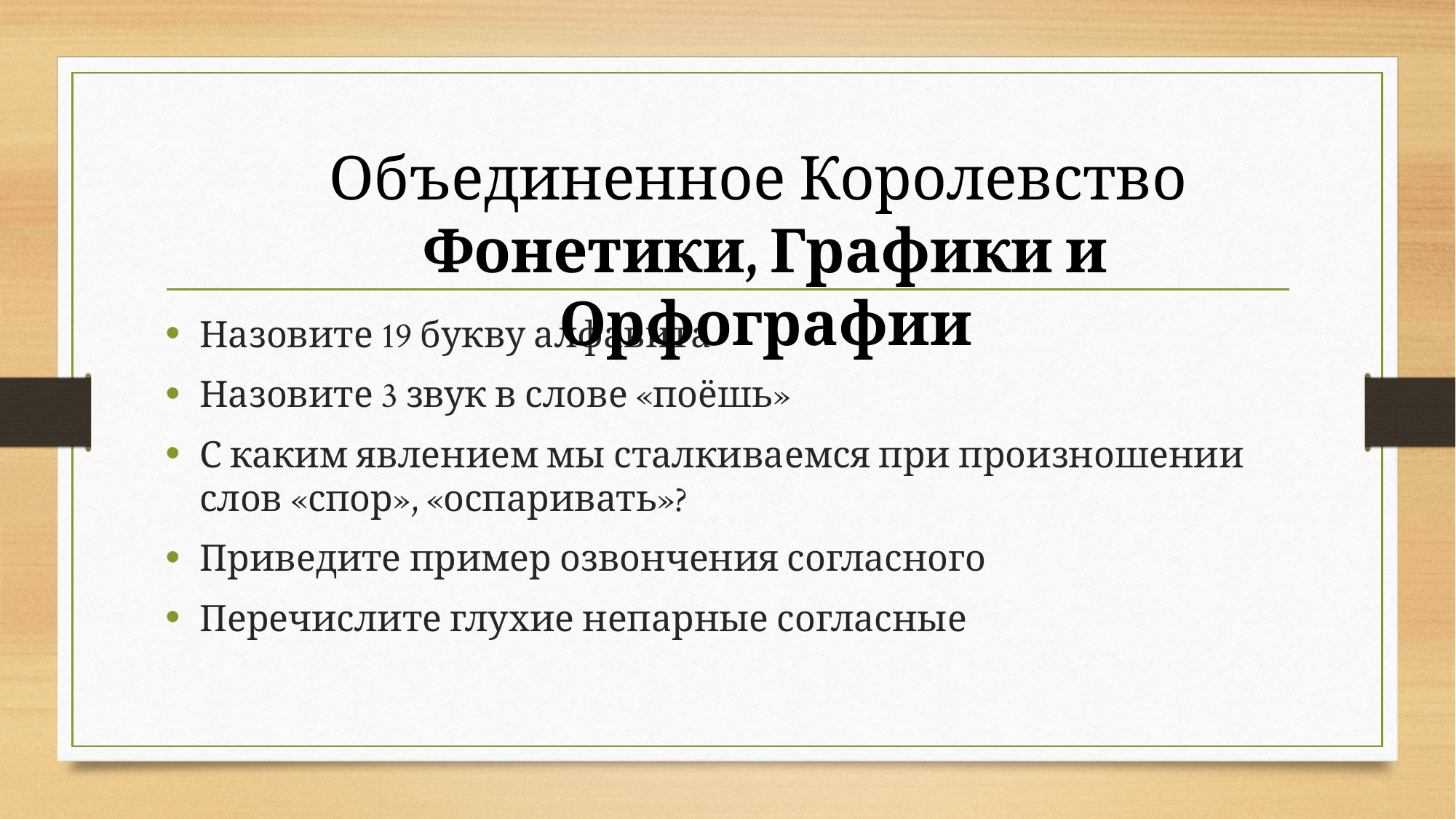

Объединенное Королевство
Фонетики, Графики и Орфографии
Назовите 19 букву алфавита
Назовите 3 звук в слове «поёшь»
С каким явлением мы сталкиваемся при произношении слов «спор», «оспаривать»?
Приведите пример озвончения согласного
Перечислите глухие непарные согласные